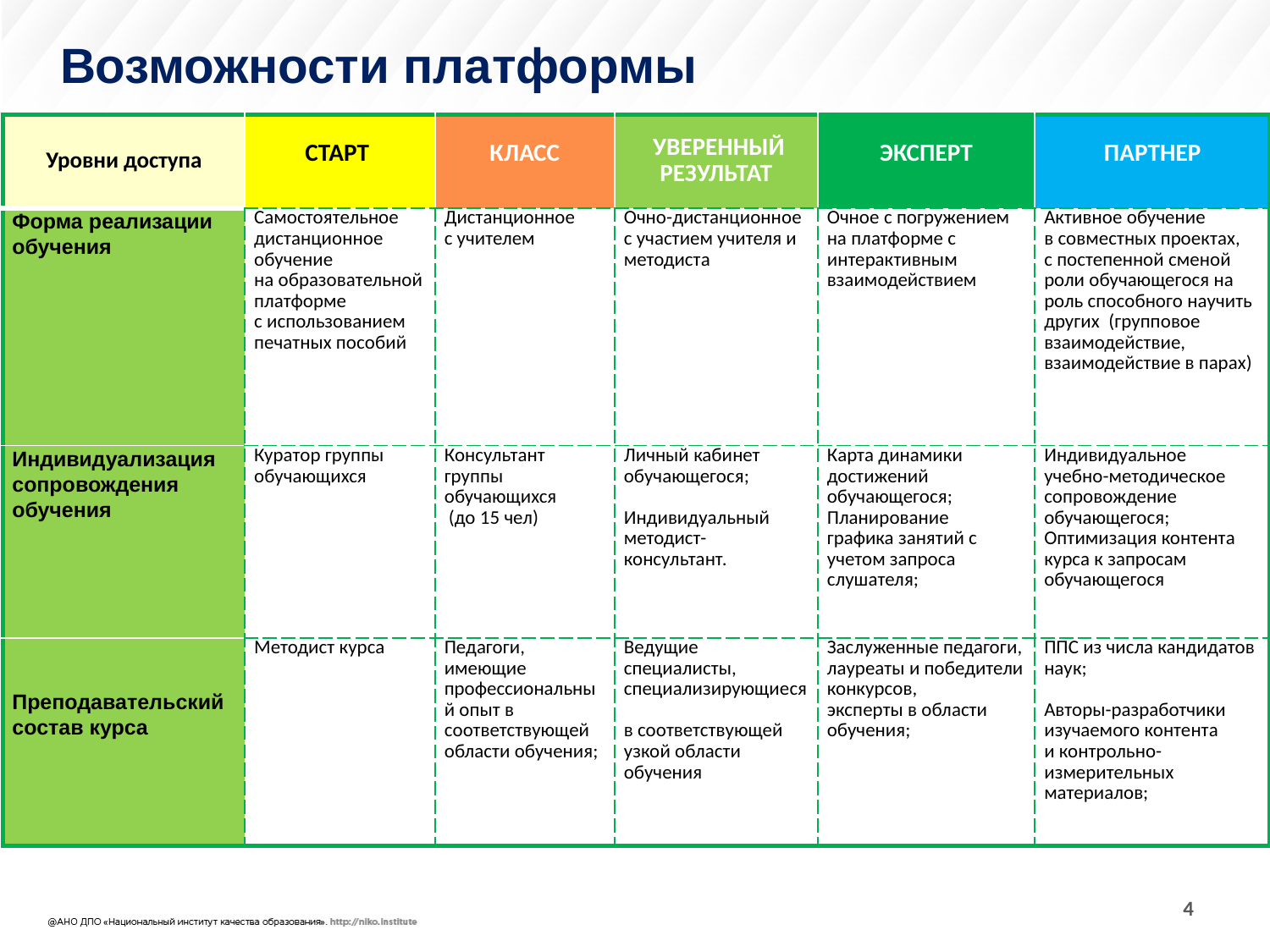

Возможности платформы
| Уровни доступа | СТАРТ | КЛАСС | УВЕРЕННЫЙ РЕЗУЛЬТАТ | ЭКСПЕРТ | ПАРТНЕР |
| --- | --- | --- | --- | --- | --- |
| Форма реализации обучения | Самостоятельное дистанционное обучение на образовательной платформе с использованием печатных пособий | Дистанционное с учителем | Очно-дистанционное с участием учителя и методиста | Очное с погружением на платформе с интерактивным взаимодействием | Активное обучение в совместных проектах, с постепенной сменой роли обучающегося на роль способного научить других (групповое взаимодействие, взаимодействие в парах) |
| Индивидуализация сопровождения обучения | Куратор группы обучающихся | Консультант группы обучающихся (до 15 чел) | Личный кабинет обучающегося; Индивидуальный методист-консультант. | Карта динамики достижений обучающегося; Планирование графика занятий с учетом запроса слушателя; | Индивидуальное учебно-методическое сопровождение обучающегося; Оптимизация контента курса к запросам обучающегося |
| Преподавательский состав курса | Методист курса | Педагоги, имеющие профессиональный опыт в соответствующей области обучения; | Ведущие специалисты, специализирующиеся в соответствующей узкой области обучения | Заслуженные педагоги, лауреаты и победители конкурсов, эксперты в области обучения; | ППС из числа кандидатов наук; Авторы-разработчики изучаемого контента и контрольно-измерительных материалов; |
4